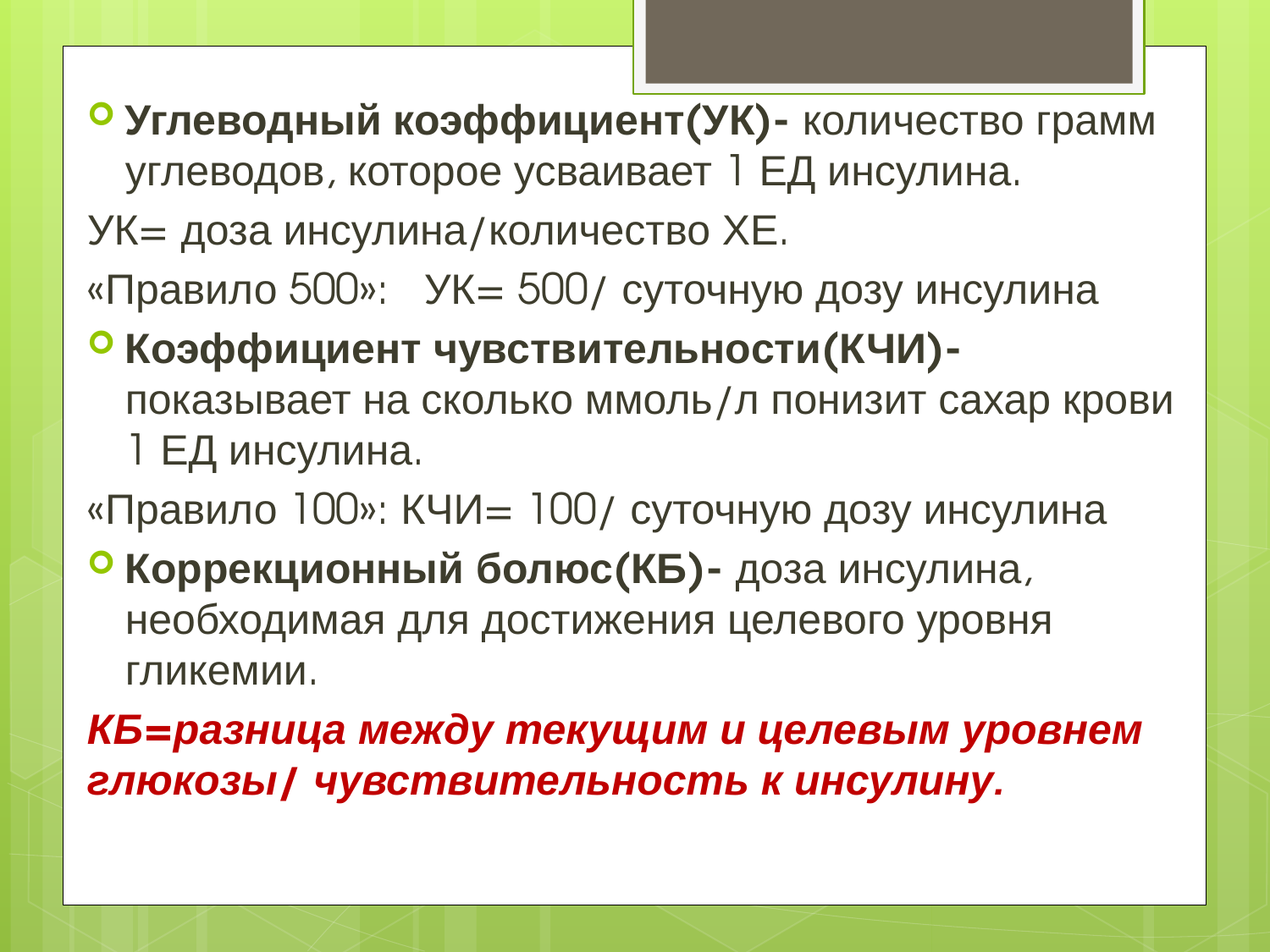

Углеводный коэффициент(УК)- количество грамм углеводов, которое усваивает 1 ЕД инсулина.
УК= доза инсулина/количество ХЕ.
«Правило 500»:   УК= 500/ суточную дозу инсулина
Коэффициент чувствительности(КЧИ)- показывает на сколько ммоль/л понизит сахар крови 1 ЕД инсулина.
«Правило 100»: КЧИ= 100/ суточную дозу инсулина
Коррекционный болюс(КБ)- доза инсулина, необходимая для достижения целевого уровня гликемии.
КБ=разница между текущим и целевым уровнем глюкозы/ чувствительность к инсулину.